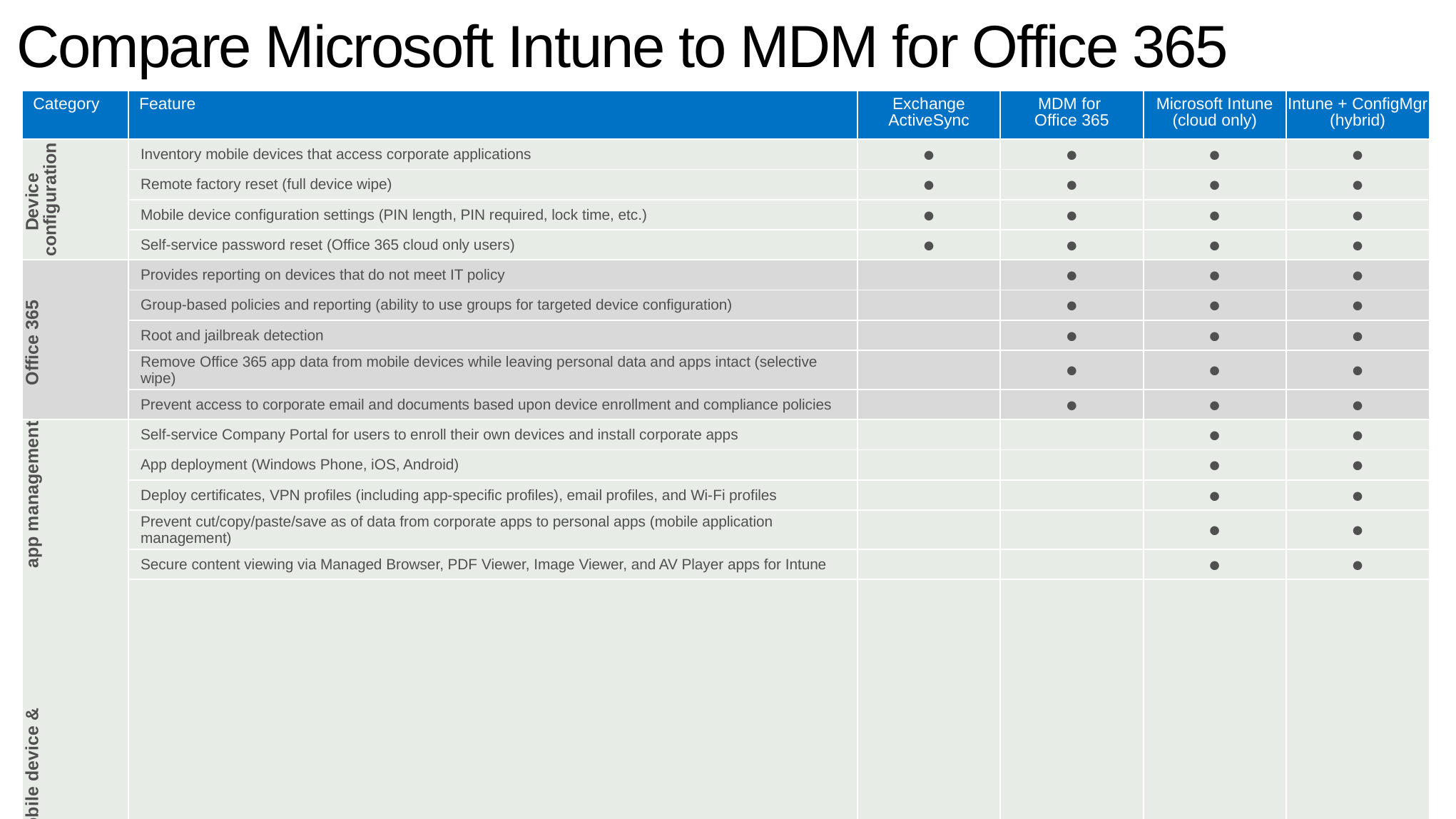

Compare Microsoft Intune to MDM for Office 365
| Category | Feature | Exchange ActiveSync | MDM for Office 365 | Microsoft Intune (cloud only) | Intune + ConfigMgr (hybrid) |
| --- | --- | --- | --- | --- | --- |
| Device configuration | Inventory mobile devices that access corporate applications | ● | ● | ● | ● |
|  | Remote factory reset (full device wipe) | ● | ● | ● | ● |
|  | Mobile device configuration settings (PIN length, PIN required, lock time, etc.) | ● | ● | ● | ● |
|  | Self-service password reset (Office 365 cloud only users) | ● | ● | ● | ● |
| Office 365 | Provides reporting on devices that do not meet IT policy |  | ● | ● | ● |
|  | Group-based policies and reporting (ability to use groups for targeted device configuration) |  | ● | ● | ● |
|  | Root and jailbreak detection |  | ● | ● | ● |
|  | Remove Office 365 app data from mobile devices while leaving personal data and apps intact (selective wipe) |  | ● | ● | ● |
|  | Prevent access to corporate email and documents based upon device enrollment and compliance policies |  | ● | ● | ● |
| Premium mobile device & app management | Self-service Company Portal for users to enroll their own devices and install corporate apps |  |  | ● | ● |
|  | App deployment (Windows Phone, iOS, Android) |  |  | ● | ● |
|  | Deploy certificates, VPN profiles (including app-specific profiles), email profiles, and Wi-Fi profiles |  |  | ● | ● |
|  | Prevent cut/copy/paste/save as of data from corporate apps to personal apps (mobile application management) |  |  | ● | ● |
|  | Secure content viewing via Managed Browser, PDF Viewer, Image Viewer, and AV Player apps for Intune |  |  | ● | ● |
|  | Remote device lock via self-service Company Portal and via admin console |  |  | ● | ● |
| PC management | Client PC management (e.g. Windows 8.1, inventory, antimalware, patch, policies, etc.) |  |  | ● | ● |
|  | PC software management |  |  | ● | ● |
|  | Comprehensive PC management (e.g. Group Policy, login scripts, BitLocker management, virtual desktop and power management, custom reporting, etc.) |  |  |  | ● |
|  | Windows Server/Linux/UNIX/Mac OS X support |  |  |  | ● |
|  | OS deployment and imaging |  |  |  | ● |